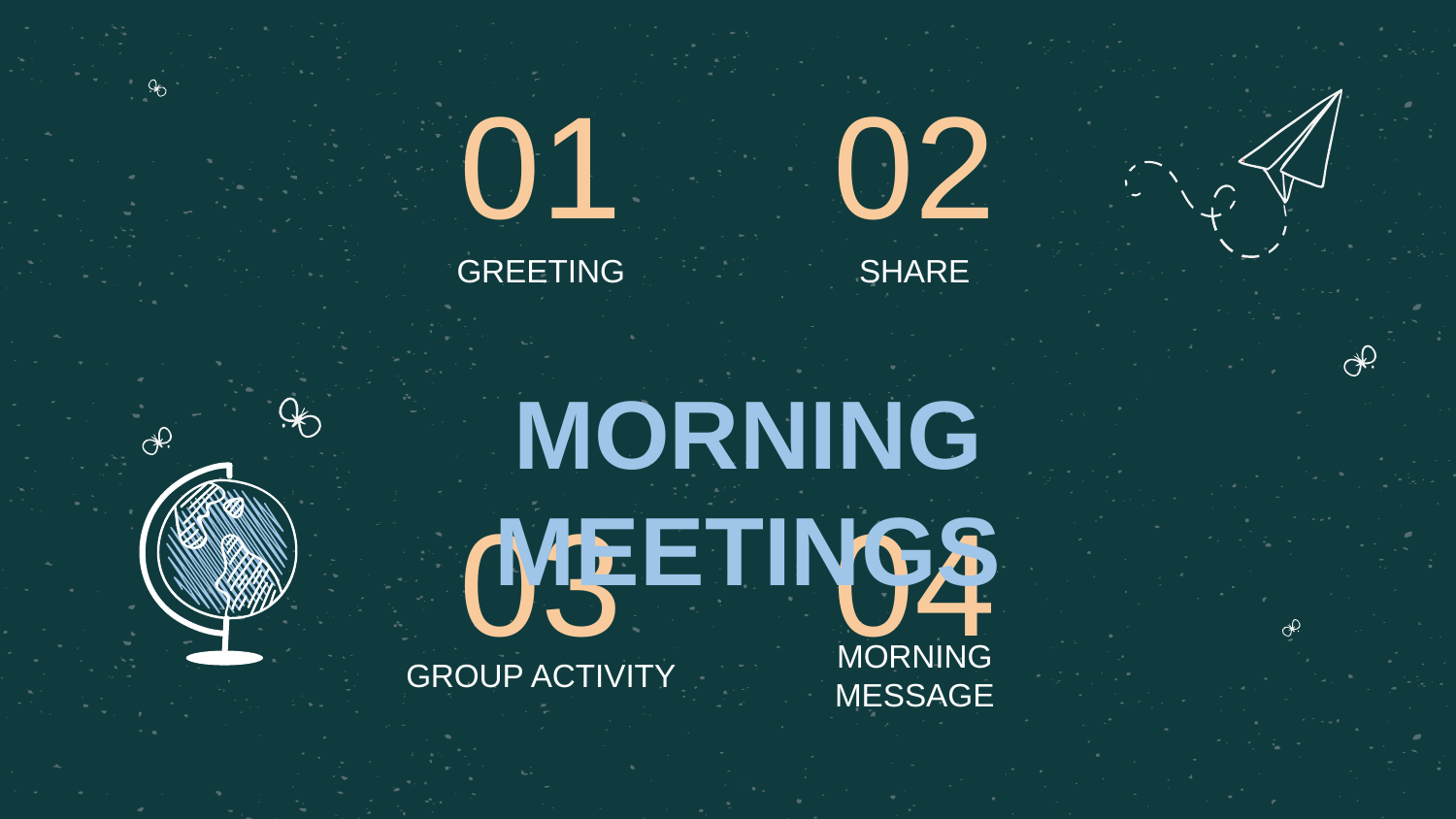

01
02
SHARE
# GREETING
MORNING MEETINGS
03
04
GROUP ACTIVITY
MORNING MESSAGE